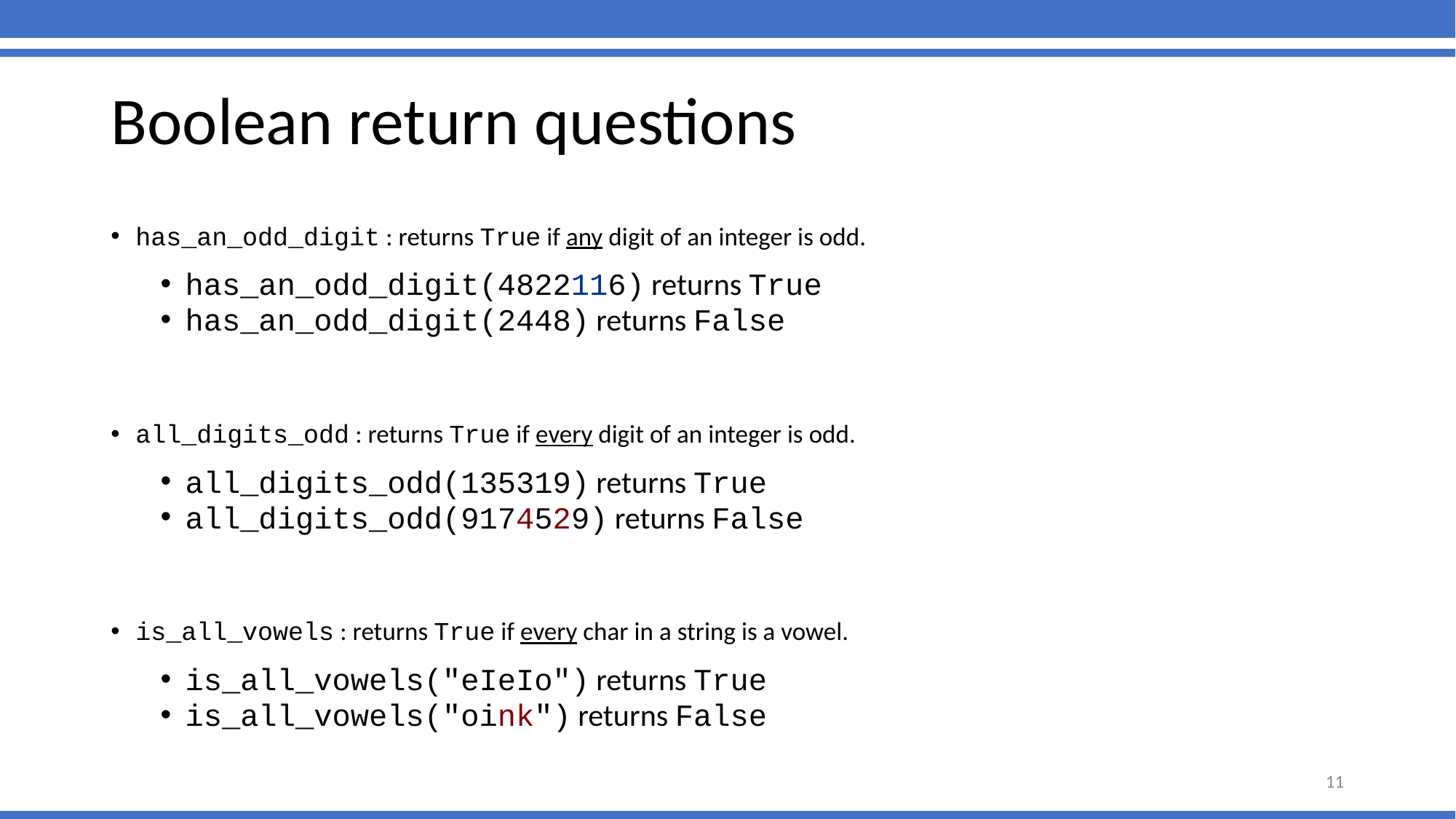

# Boolean return questions
has_an_odd_digit : returns True if any digit of an integer is odd.

has_an_odd_digit(4822116) returns True
has_an_odd_digit(2448) returns False

all_digits_odd : returns True if every digit of an integer is odd.

all_digits_odd(135319) returns True
all_digits_odd(9174529) returns False

is_all_vowels : returns True if every char in a string is a vowel.

is_all_vowels("eIeIo") returns True
is_all_vowels("oink") returns False

11